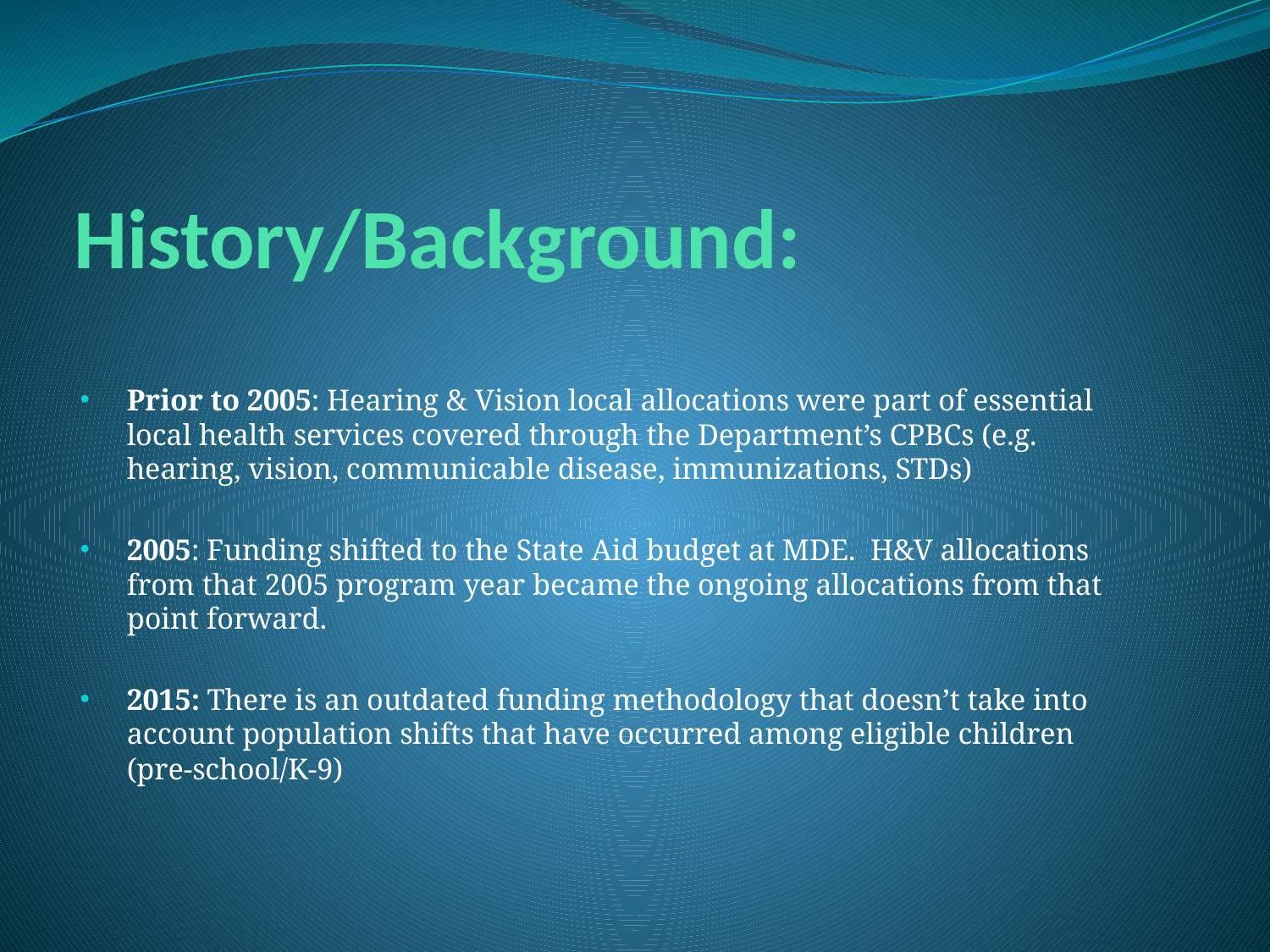

# History/Background:
Prior to 2005: Hearing & Vision local allocations were part of essential local health services covered through the Department’s CPBCs (e.g. hearing, vision, communicable disease, immunizations, STDs)

2005: Funding shifted to the State Aid budget at MDE.  H&V allocations from that 2005 program year became the ongoing allocations from that point forward.

2015: There is an outdated funding methodology that doesn’t take into account population shifts that have occurred among eligible children (pre-school/K-9)